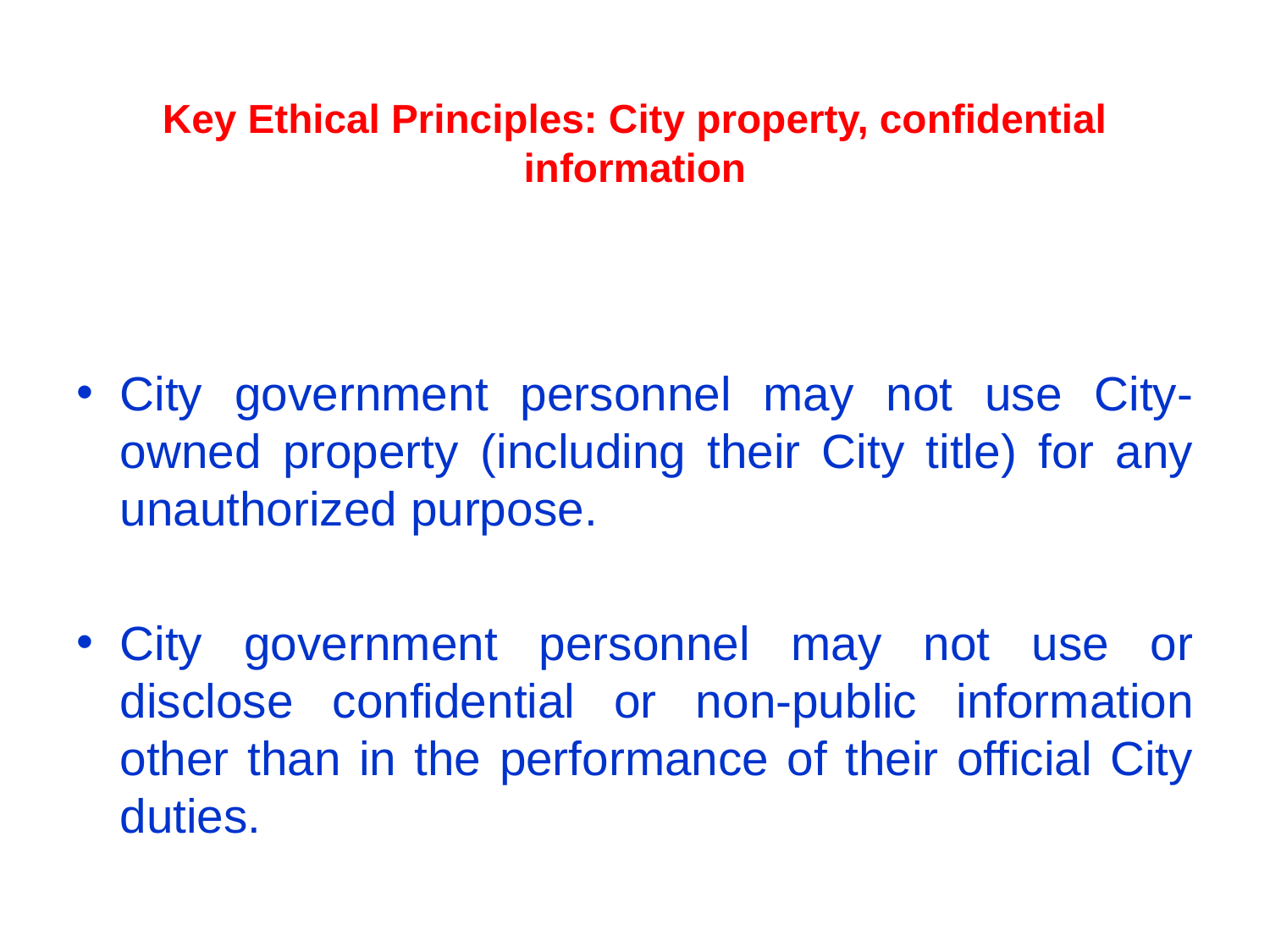

# Key Ethical Principles: City property, confidential information

City government personnel may not use City-owned property (including their City title) for any unauthorized purpose.

City government personnel may not use or disclose confidential or non-public information other than in the performance of their official City duties.